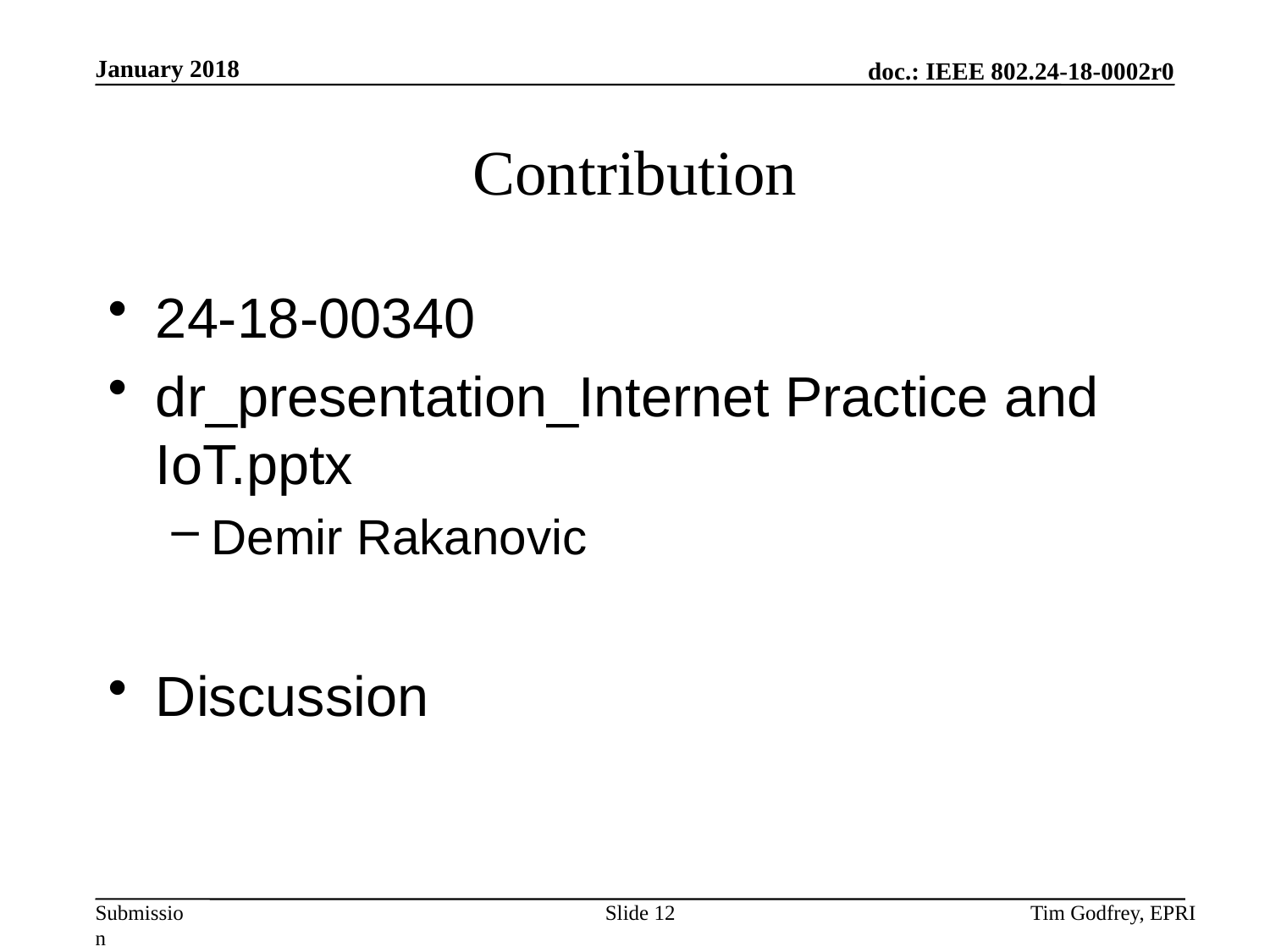

# Contribution
24-18-00340
dr_presentation_Internet Practice and IoT.pptx
Demir Rakanovic

Discussion
Slide 12
Tim Godfrey, EPRI